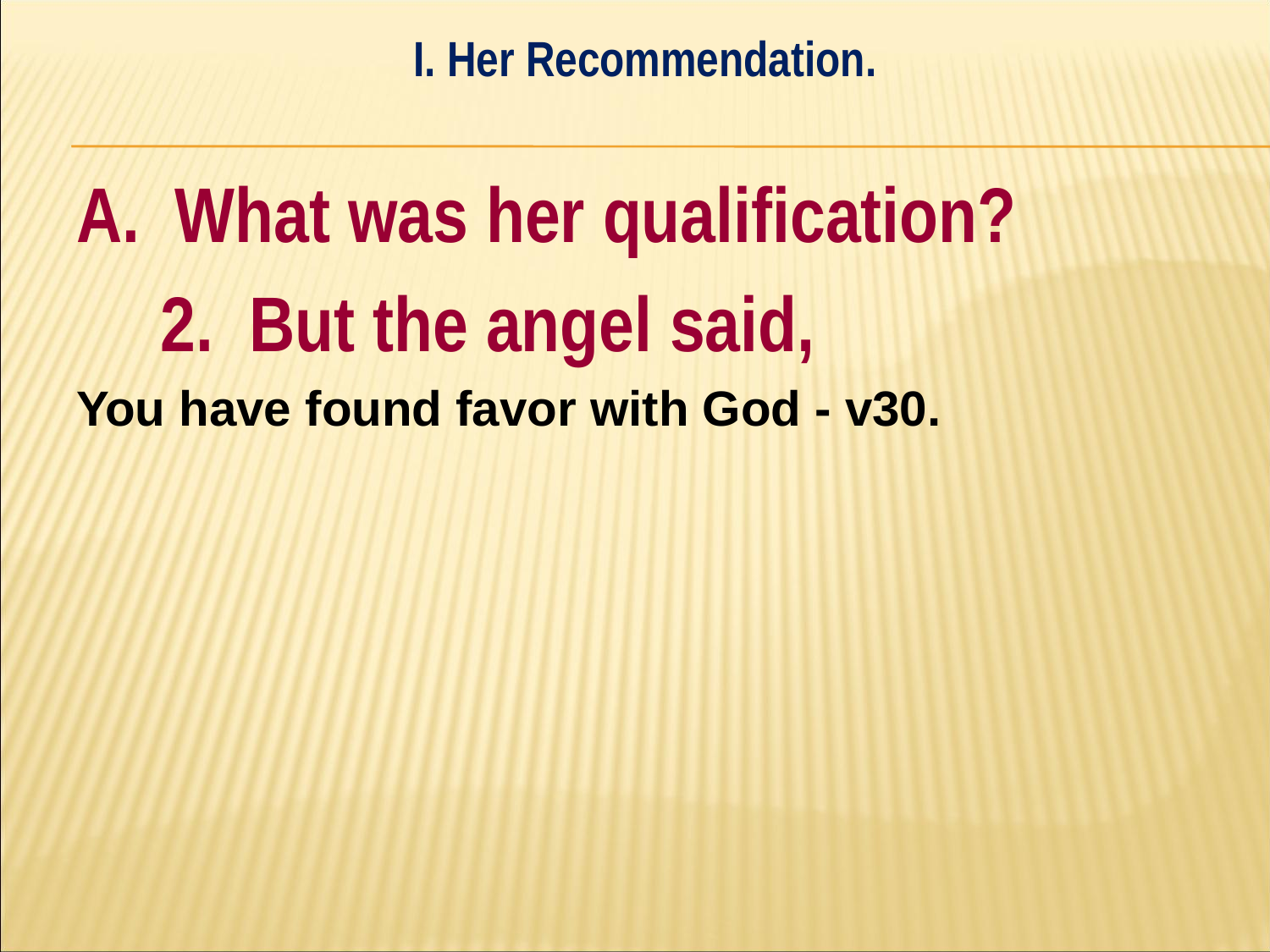

I. Her Recommendation.
#
A.  What was her qualification?
	2.  But the angel said,
You have found favor with God - v30.